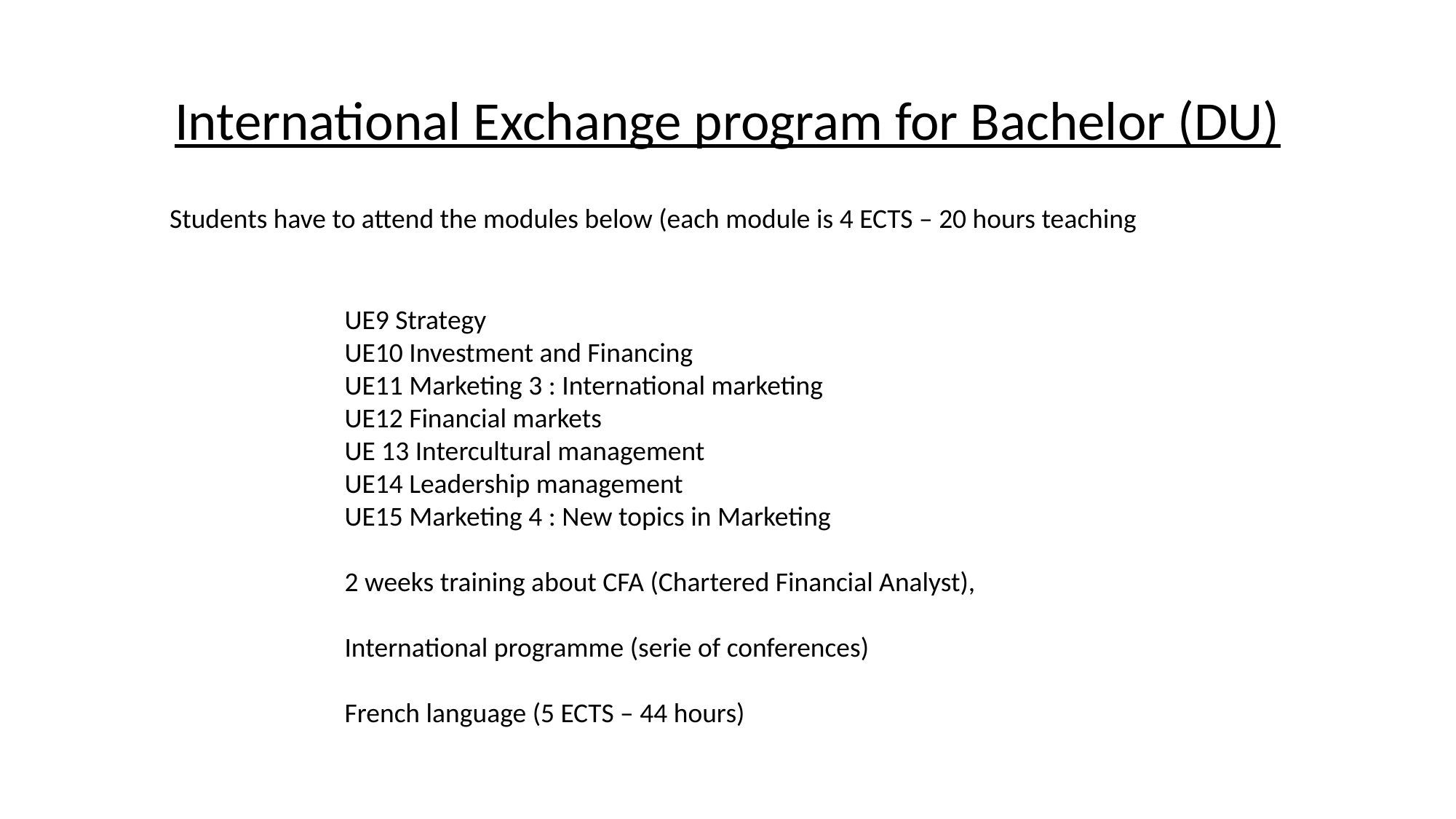

# International Exchange program for Bachelor (DU)
Students have to attend the modules below (each module is 4 ECTS – 20 hours teaching

UE9 Strategy
UE10 Investment and Financing
UE11 Marketing 3 : International marketing
UE12 Financial markets
UE 13 Intercultural management
UE14 Leadership management
UE15 Marketing 4 : New topics in Marketing

2 weeks training about CFA (Chartered Financial Analyst),

International programme (serie of conferences)

French language (5 ECTS – 44 hours)